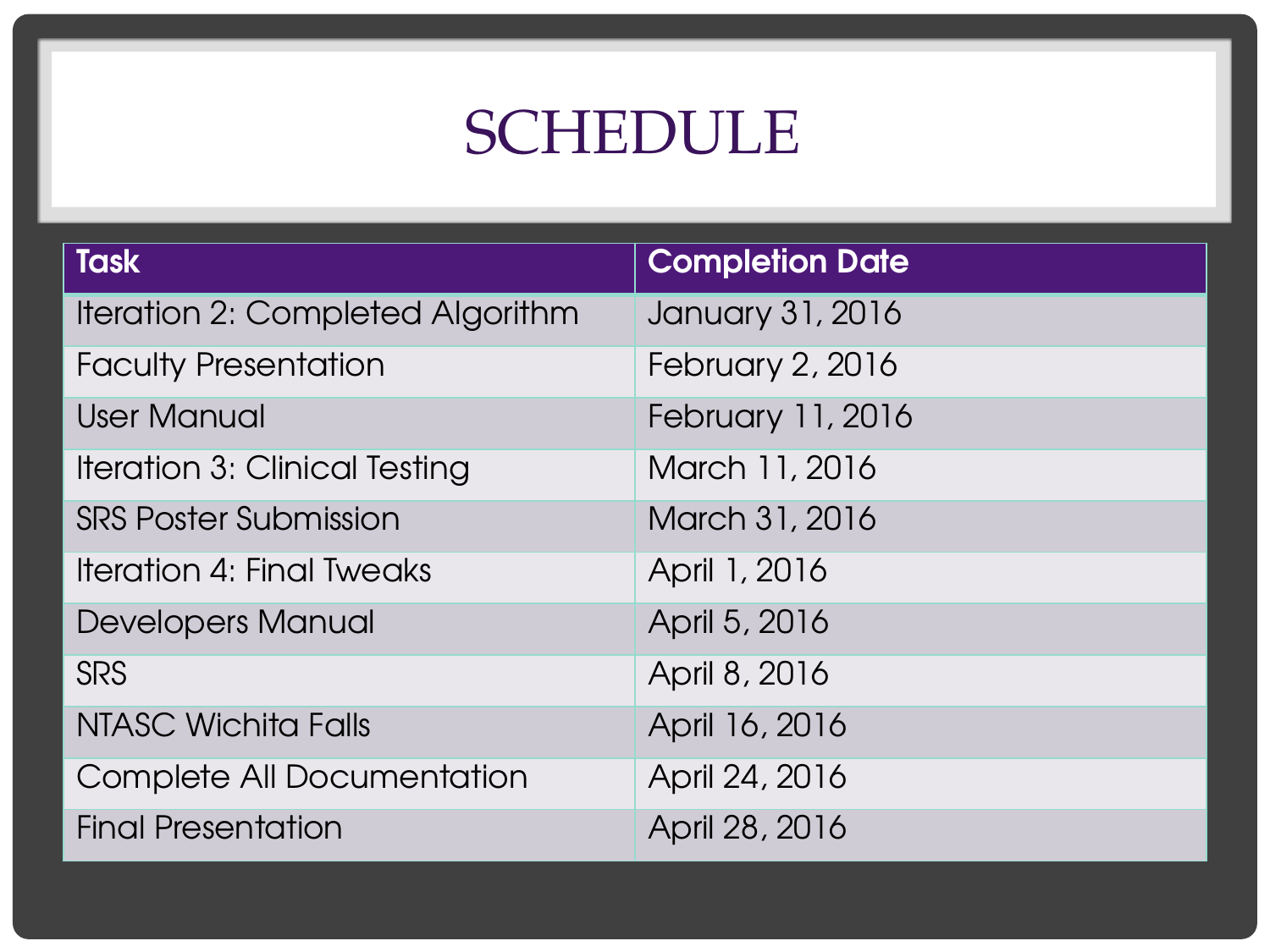

# Schedule
| Task | Completion Date |
| --- | --- |
| Iteration 2: Completed Algorithm | January 31, 2016 |
| Faculty Presentation | February 2, 2016 |
| User Manual | February 11, 2016 |
| Iteration 3: Clinical Testing | March 11, 2016 |
| SRS Poster Submission | March 31, 2016 |
| Iteration 4: Final Tweaks | April 1, 2016 |
| Developers Manual | April 5, 2016 |
| SRS | April 8, 2016 |
| NTASC Wichita Falls | April 16, 2016 |
| Complete All Documentation | April 24, 2016 |
| Final Presentation | April 28, 2016 |